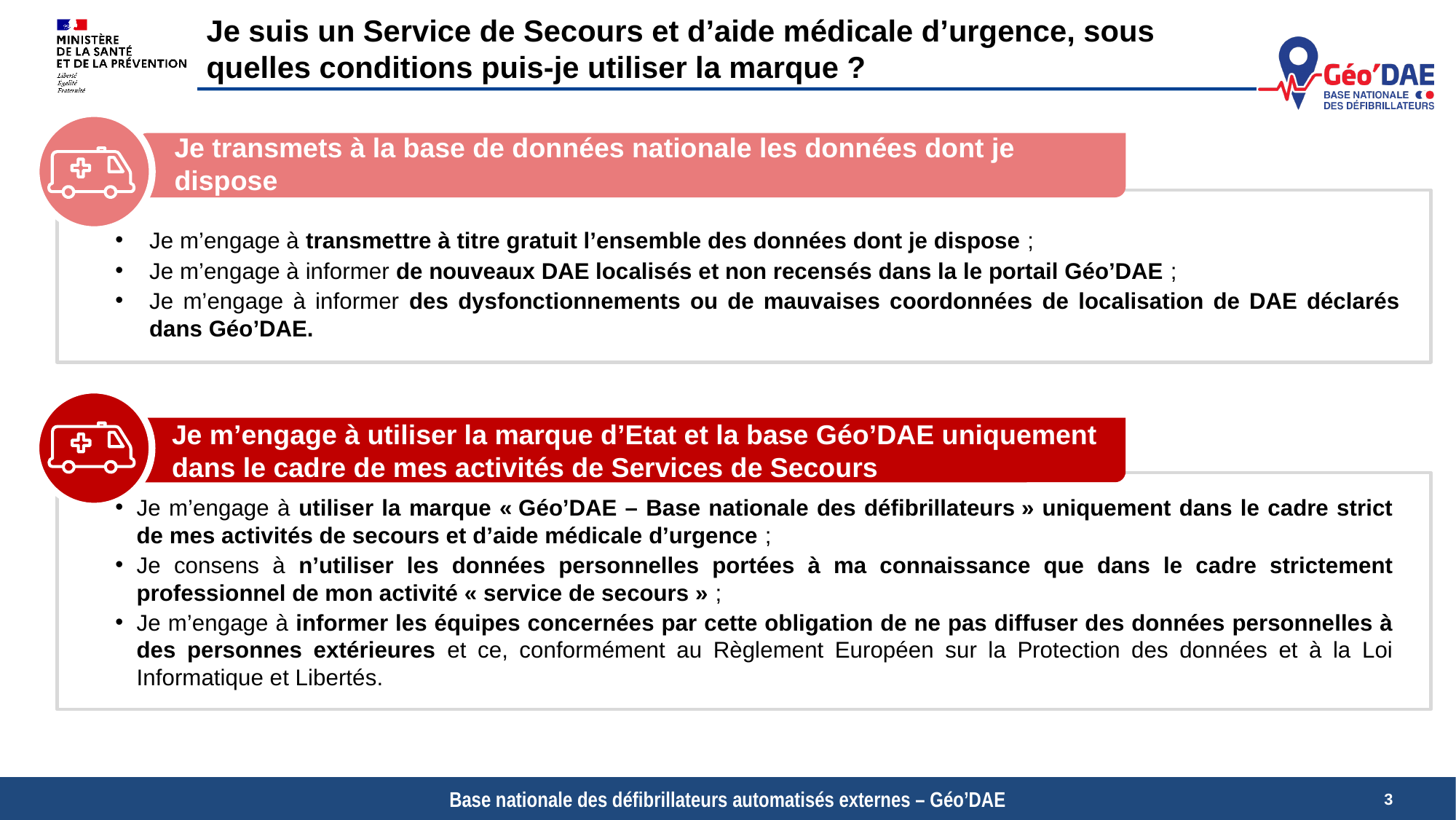

Je suis un Service de Secours et d’aide médicale d’urgence, sous quelles conditions puis-je utiliser la marque ?

Je transmets à la base de données nationale les données dont je
dispose

Je m’engage à transmettre à titre gratuit l’ensemble des données dont je dispose ;
Je m’engage à informer de nouveaux DAE localisés et non recensés dans la le portail Géo’DAE ;
Je m’engage à informer des dysfonctionnements ou de mauvaises coordonnées de localisation de DAE déclarés dans Géo’DAE.

Je m’engage à utiliser la marque d’Etat et la base Géo’DAE uniquement dans le cadre de mes activités de Services de Secours

Je m’engage à utiliser la marque « Géo’DAE – Base nationale des défibrillateurs » uniquement dans le cadre strict de mes activités de secours et d’aide médicale d’urgence ;
Je consens à n’utiliser les données personnelles portées à ma connaissance que dans le cadre strictement professionnel de mon activité « service de secours » ;
Je m’engage à informer les équipes concernées par cette obligation de ne pas diffuser des données personnelles à des personnes extérieures et ce, conformément au Règlement Européen sur la Protection des données et à la Loi Informatique et Libertés.
3